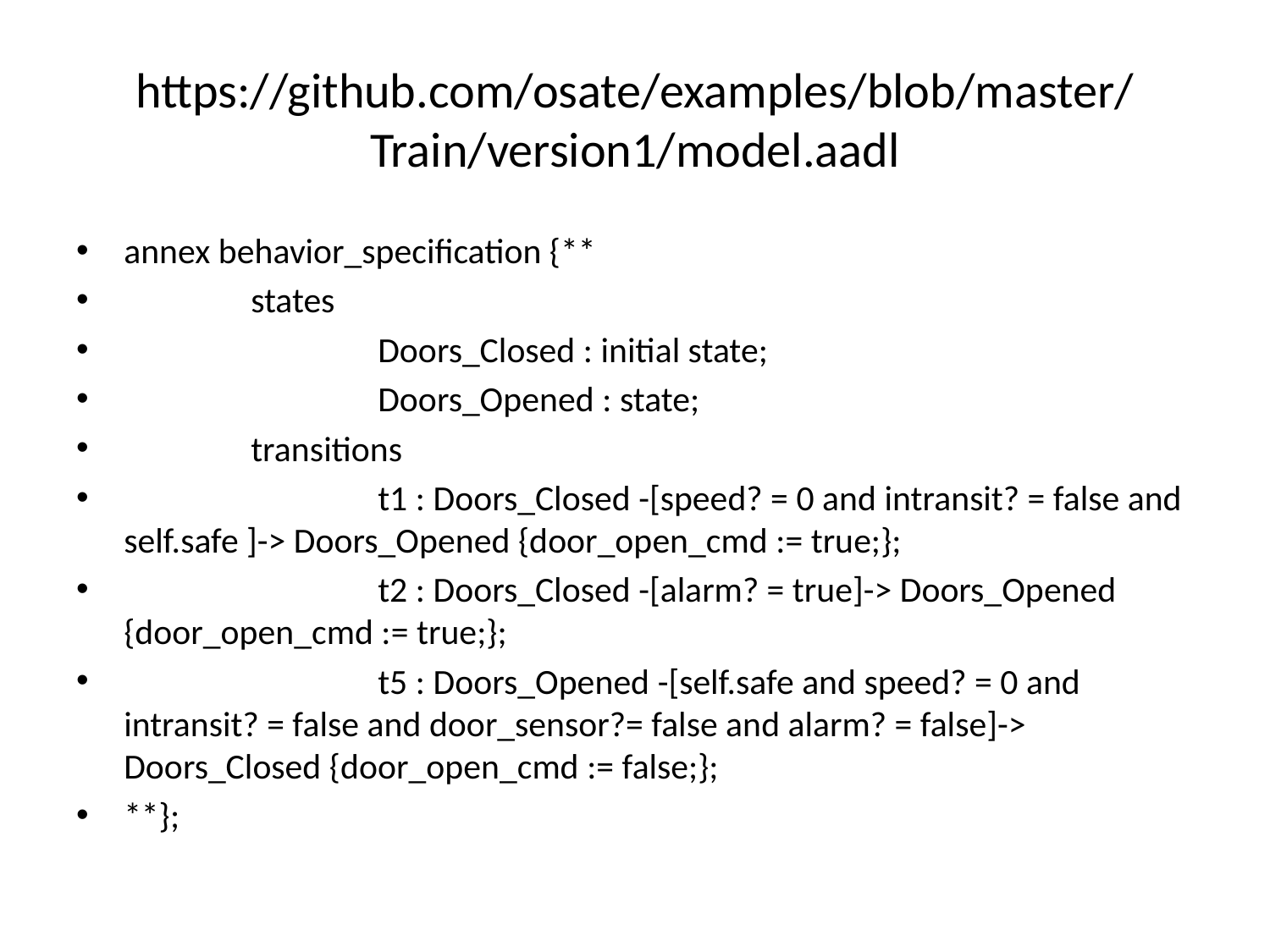

# https://github.com/osate/examples/blob/master/Train/version1/model.aadl
annex behavior_specification {**
	states
		Doors_Closed : initial state;
		Doors_Opened : state;
	transitions
		t1 : Doors_Closed -[speed? = 0 and intransit? = false and self.safe ]-> Doors_Opened {door_open_cmd := true;};
		t2 : Doors_Closed -[alarm? = true]-> Doors_Opened {door_open_cmd := true;};
		t5 : Doors_Opened -[self.safe and speed? = 0 and intransit? = false and door_sensor?= false and alarm? = false]-> Doors_Closed {door_open_cmd := false;};
**};